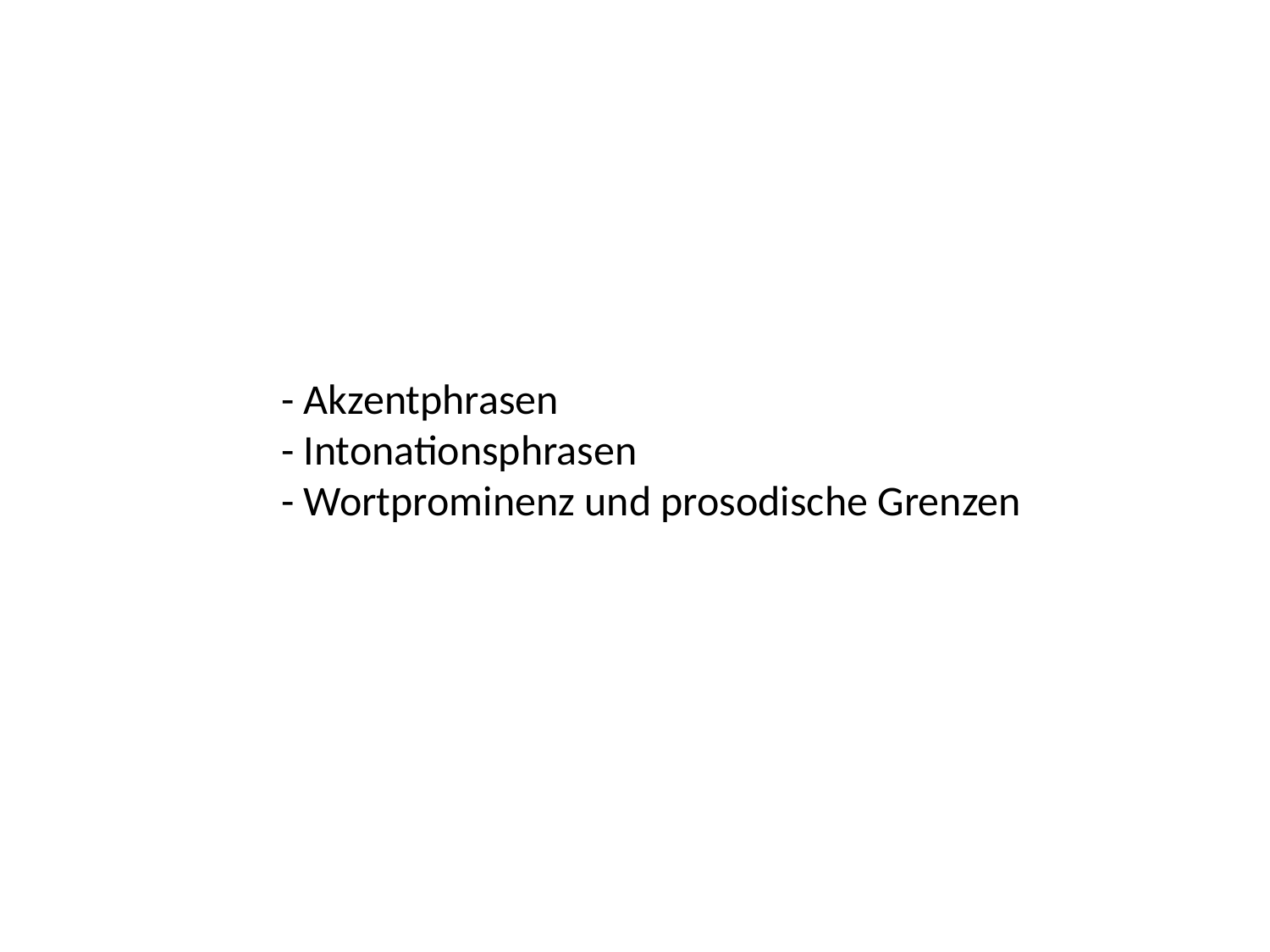

- Akzentphrasen
- Intonationsphrasen
- Wortprominenz und prosodische Grenzen